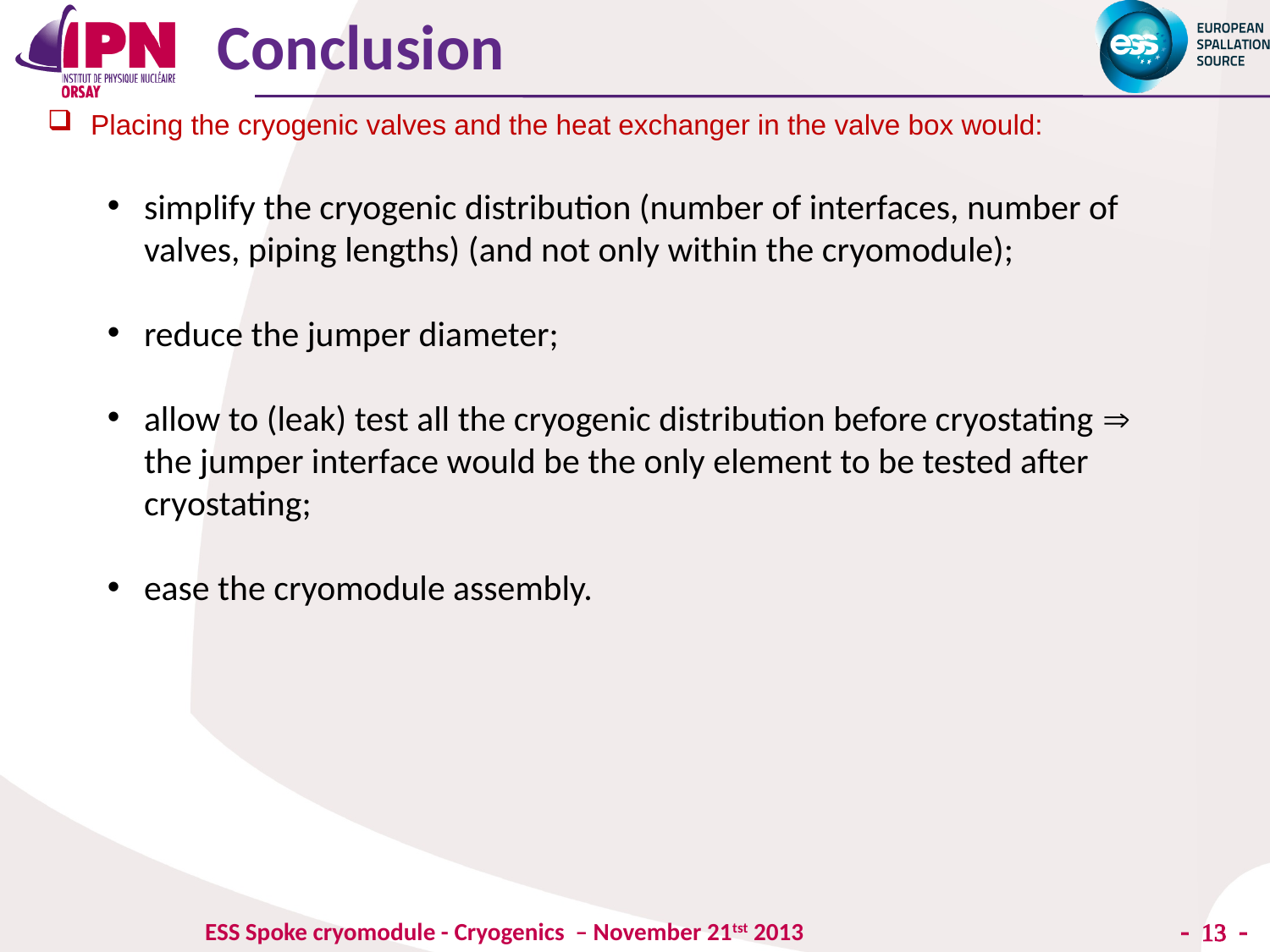

Conclusion
Placing the cryogenic valves and the heat exchanger in the valve box would:
simplify the cryogenic distribution (number of interfaces, number of valves, piping lengths) (and not only within the cryomodule);

reduce the jumper diameter;

allow to (leak) test all the cryogenic distribution before cryostating ⇒ the jumper interface would be the only element to be tested after cryostating;

ease the cryomodule assembly.